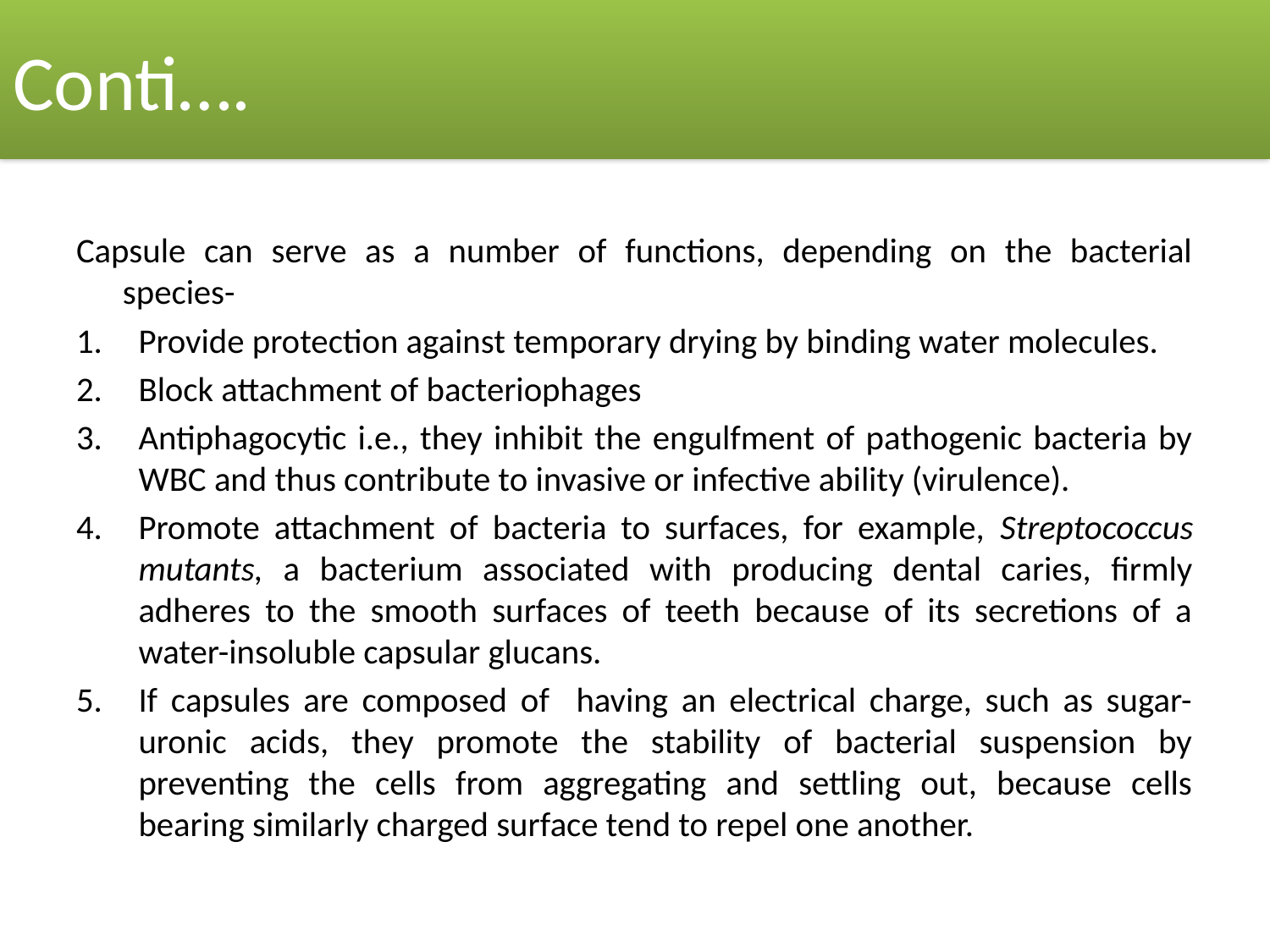

# Conti….
Capsule can serve as a number of functions, depending on the bacterial species-
Provide protection against temporary drying by binding water molecules.
Block attachment of bacteriophages
Antiphagocytic i.e., they inhibit the engulfment of pathogenic bacteria by WBC and thus contribute to invasive or infective ability (virulence).
Promote attachment of bacteria to surfaces, for example, Streptococcus mutants, a bacterium associated with producing dental caries, firmly adheres to the smooth surfaces of teeth because of its secretions of a water-insoluble capsular glucans.
If capsules are composed of  having an electrical charge, such as sugar-uronic acids, they promote the stability of bacterial suspension by preventing the cells from aggregating and settling out, because cells bearing similarly charged surface tend to repel one another.